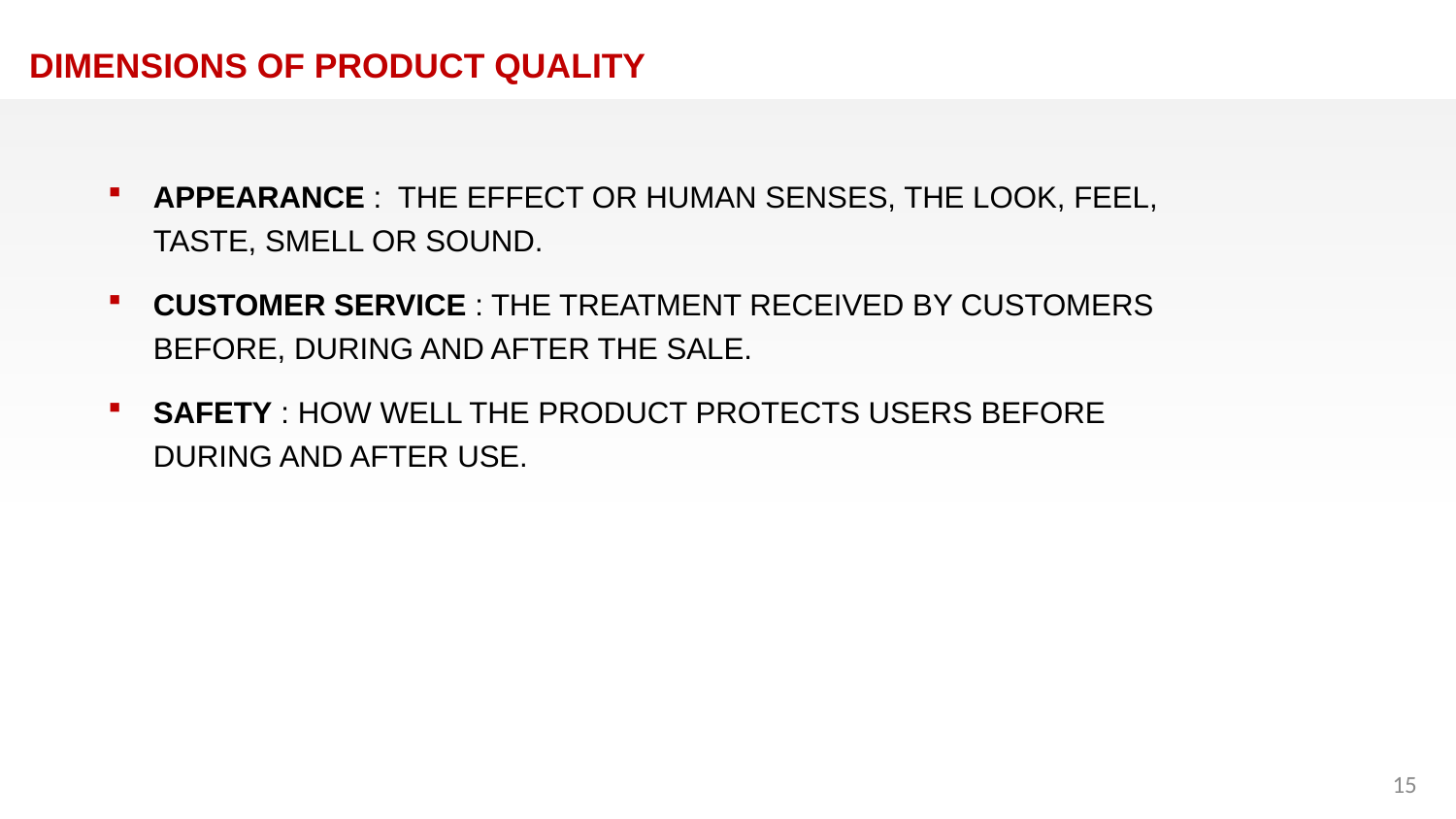

DIMENSIONS OF PRODUCT QUALITY
APPEARANCE :  THE EFFECT OR HUMAN SENSES, THE LOOK, FEEL, TASTE, SMELL OR SOUND.
CUSTOMER SERVICE : THE TREATMENT RECEIVED BY CUSTOMERS BEFORE, DURING AND AFTER THE SALE.
SAFETY : HOW WELL THE PRODUCT PROTECTS USERS BEFORE DURING AND AFTER USE.